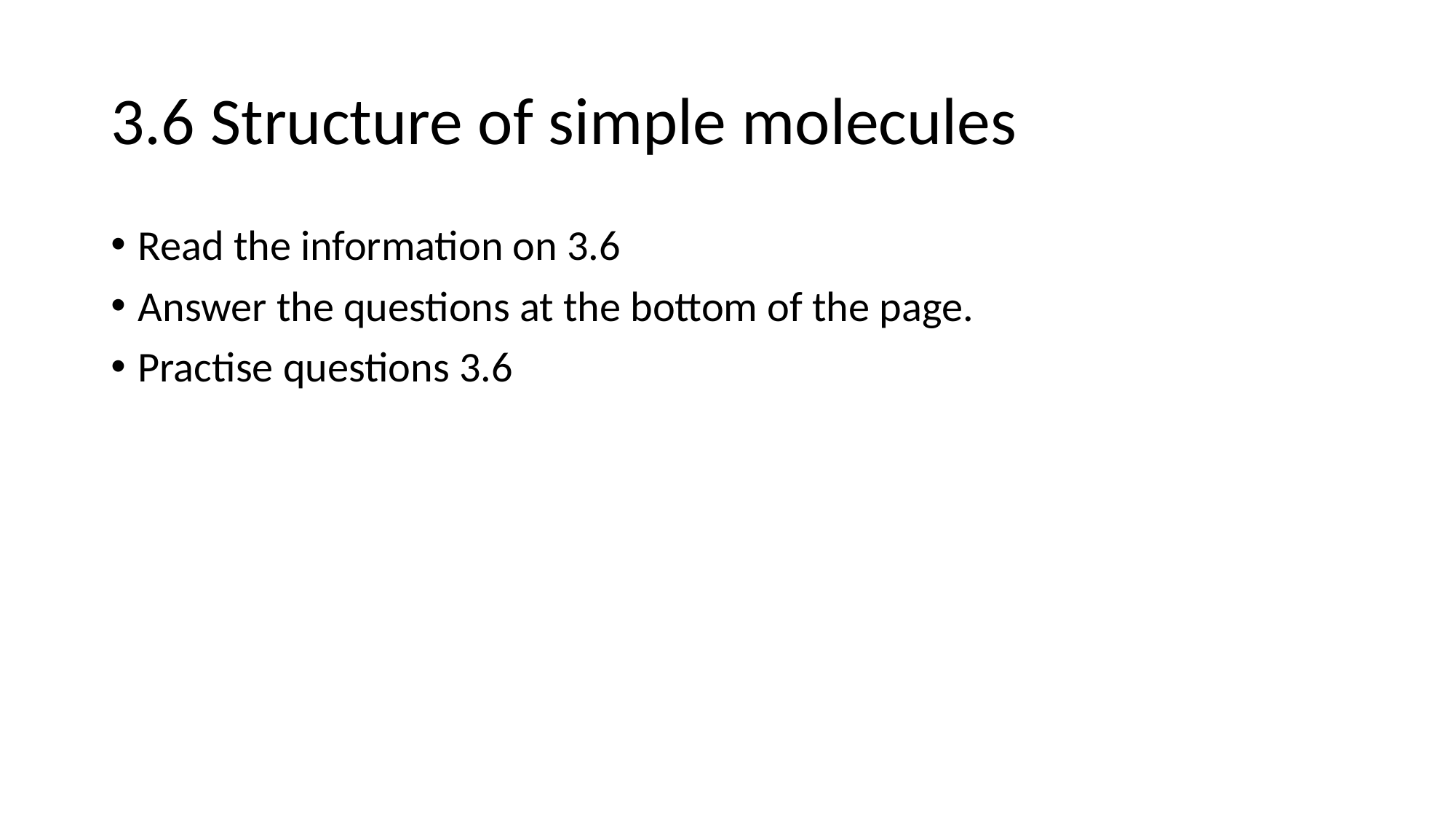

# 3.6 Structure of simple molecules
Read the information on 3.6
Answer the questions at the bottom of the page.
Practise questions 3.6